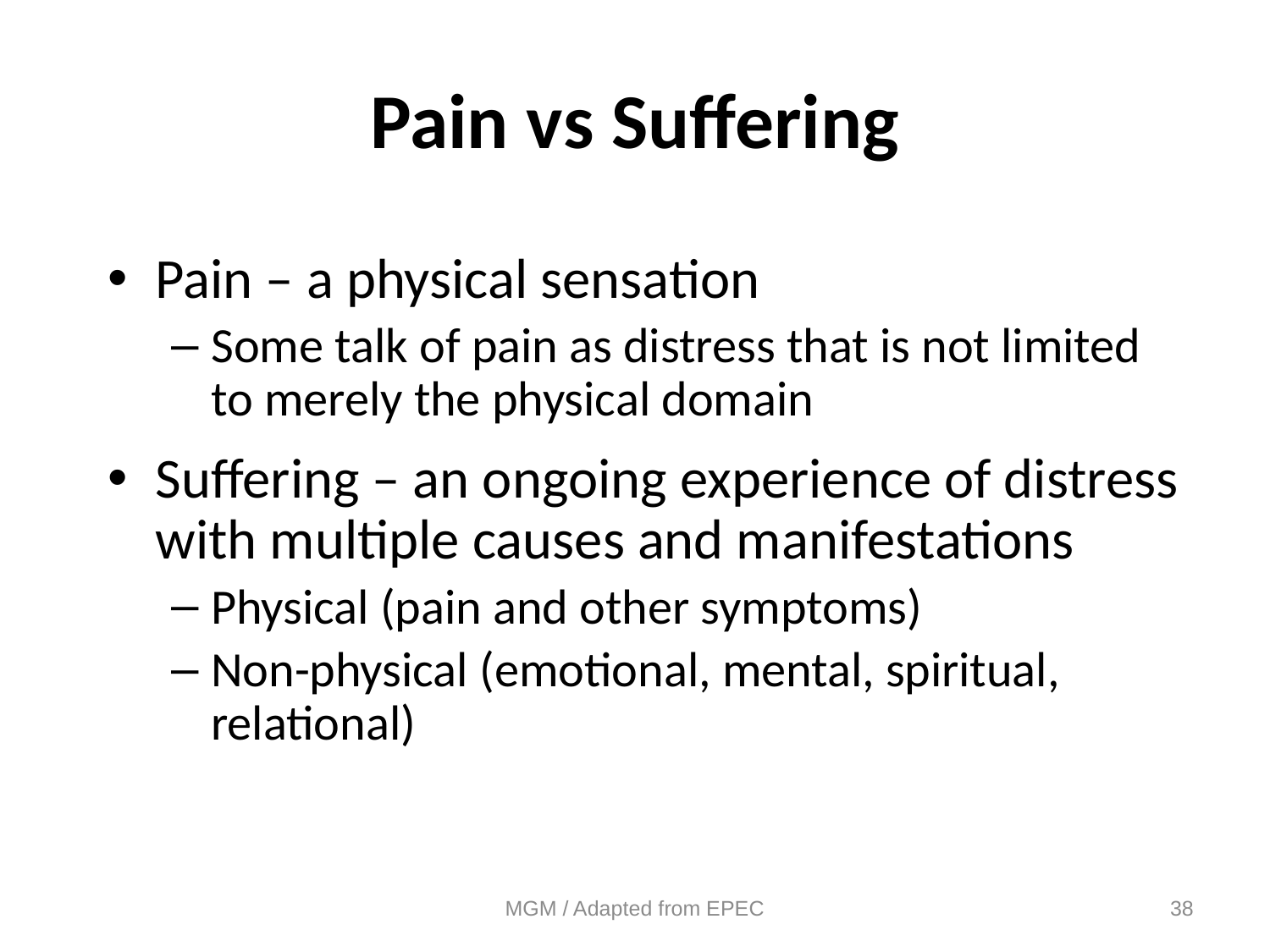

# Pain vs Suffering
Pain – a physical sensation
Some talk of pain as distress that is not limited to merely the physical domain
Suffering – an ongoing experience of distress with multiple causes and manifestations
Physical (pain and other symptoms)
Non-physical (emotional, mental, spiritual, relational)
MGM / Adapted from EPEC
38